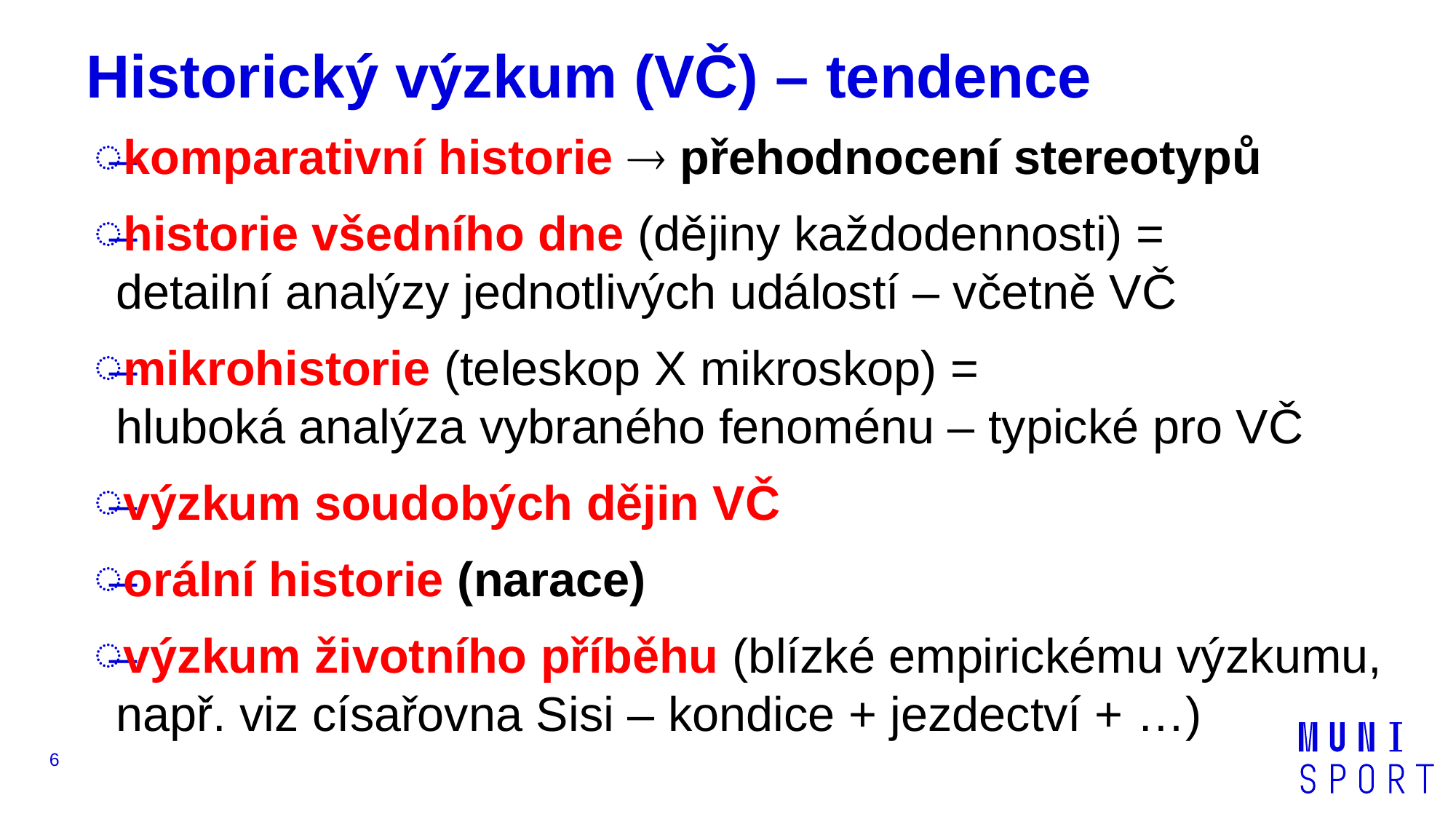

# Historický výzkum (VČ) – tendence
komparativní historie → přehodnocení stereotypů
historie všedního dne (dějiny každodennosti) =
detailní analýzy jednotlivých událostí – včetně VČ
mikrohistorie (teleskop X mikroskop) =
hluboká analýza vybraného fenoménu – typické pro VČ
výzkum soudobých dějin VČ
orální historie (narace)
výzkum životního příběhu (blízké empirickému výzkumu, např. viz císařovna Sisi – kondice + jezdectví + …)
6